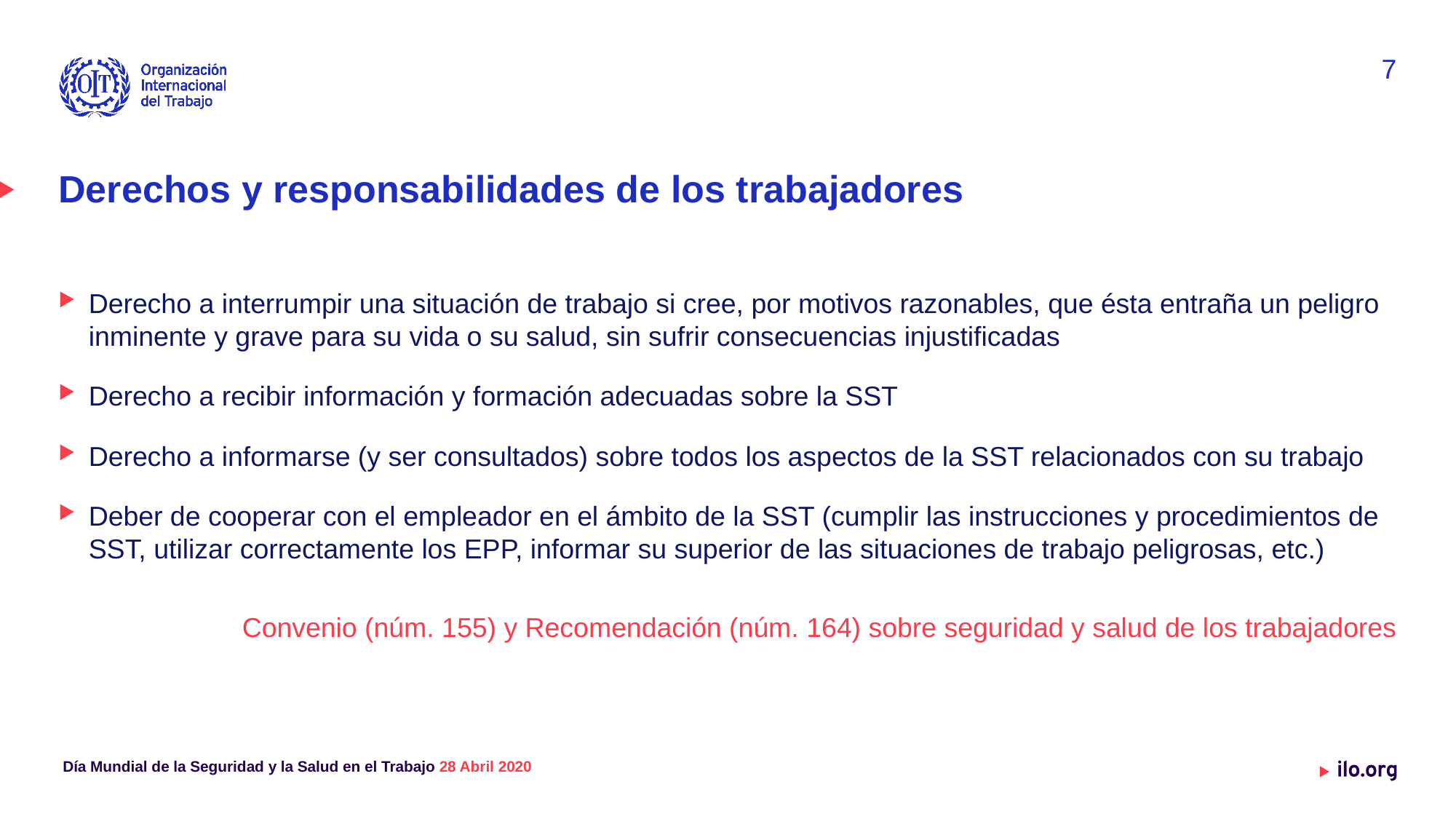

7
# Derechos y responsabilidades de los trabajadores
Derecho a interrumpir una situación de trabajo si cree, por motivos razonables, que ésta entraña un peligro inminente y grave para su vida o su salud, sin sufrir consecuencias injustificadas
Derecho a recibir información y formación adecuadas sobre la SST
Derecho a informarse (y ser consultados) sobre todos los aspectos de la SST relacionados con su trabajo
Deber de cooperar con el empleador en el ámbito de la SST (cumplir las instrucciones y procedimientos de SST, utilizar correctamente los EPP, informar su superior de las situaciones de trabajo peligrosas, etc.)
Convenio (núm. 155) y Recomendación (núm. 164) sobre seguridad y salud de los trabajadores

 Día Mundial de la Seguridad y la Salud en el Trabajo 28 Abril 2020

Date: Monday / 01 / October / 2019